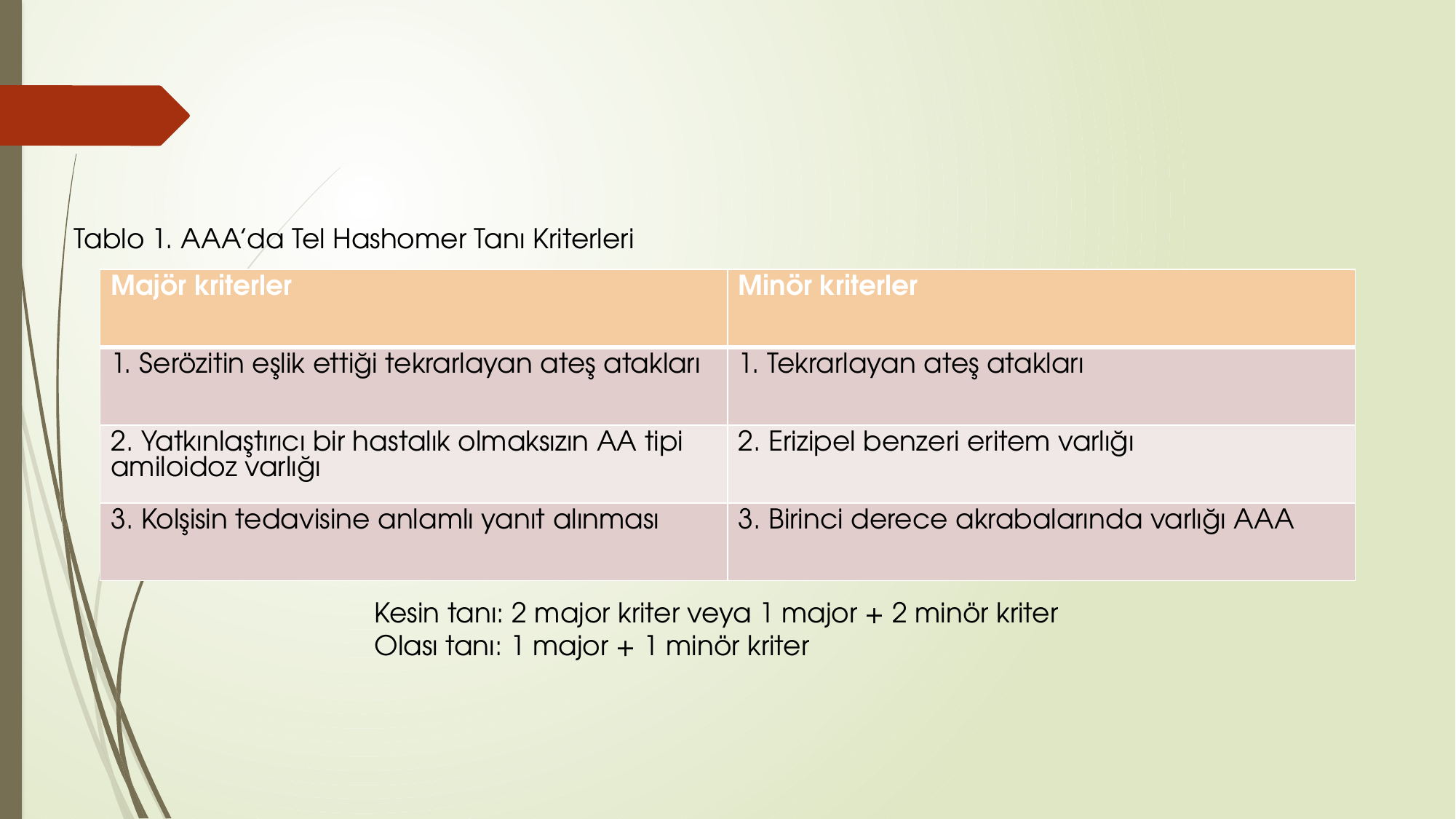

Tablo 1. AAA’da Tel Hashomer Tanı Kriterleri
| Majör kriterler | Minör kriterler |
| --- | --- |
| 1. Serözitin eşlik ettiği tekrarlayan ateş atakları | 1. Tekrarlayan ateş atakları |
| 2. Yatkınlaştırıcı bir hastalık olmaksızın AA tipi amiloidoz varlığı | 2. Erizipel benzeri eritem varlığı |
| 3. Kolşisin tedavisine anlamlı yanıt alınması | 3. Birinci derece akrabalarında varlığı AAA |
Kesin tanı: 2 major kriter veya 1 major + 2 minör kriter
Olası tanı: 1 major + 1 minör kriter